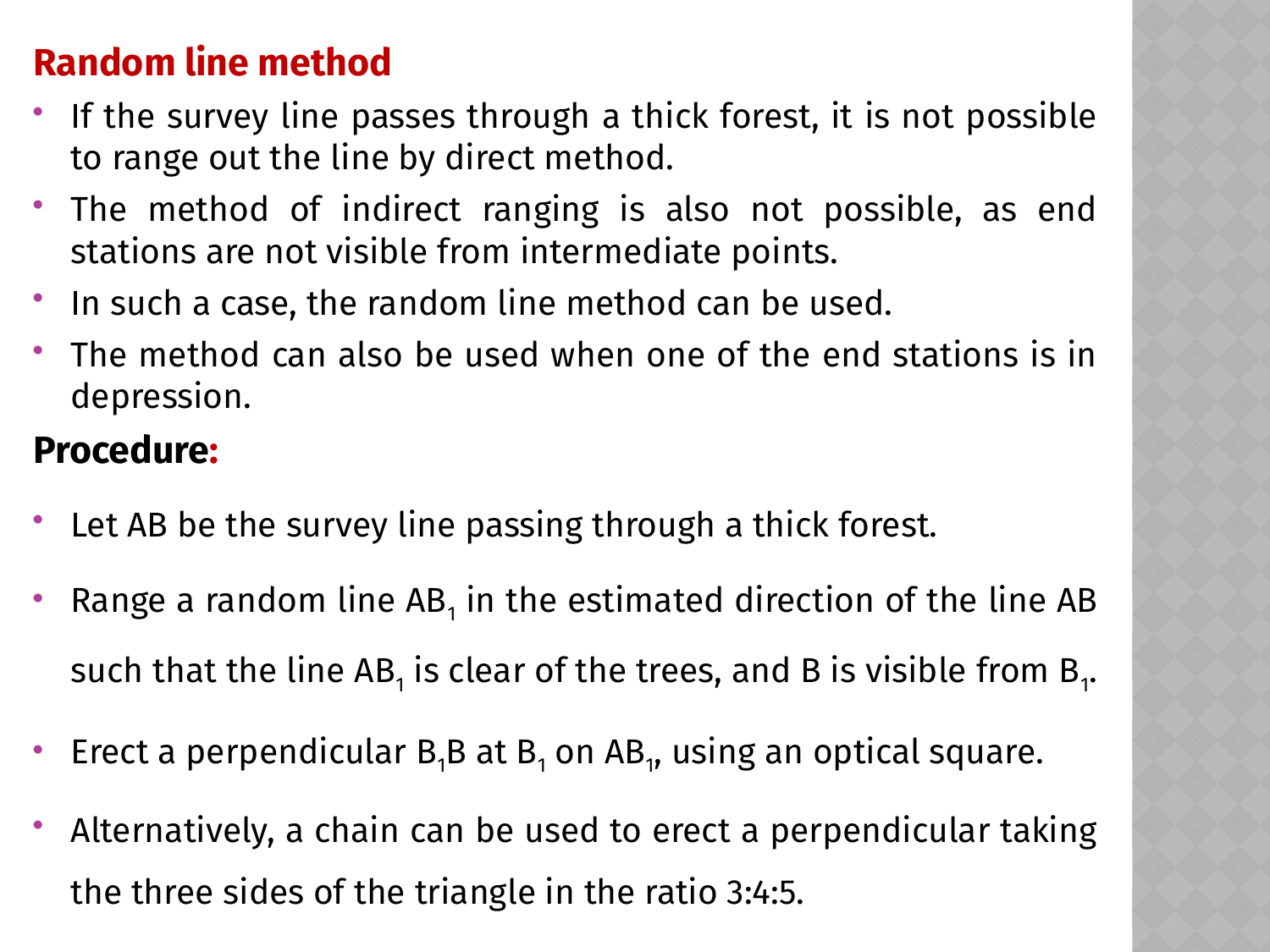

Random line method
If the survey line passes through a thick forest, it is not possible to range out the line by direct method.
The method of indirect ranging is also not possible, as end stations are not visible from intermediate points.
In such a case, the random line method can be used.
The method can also be used when one of the end stations is in depression.
Procedure:
Let AB be the survey line passing through a thick forest.
Range a random line AB1 in the estimated direction of the line AB such that the line AB1 is clear of the trees, and B is visible from B1.
Erect a perpendicular B1B at B1 on AB1, using an optical square.
Alternatively, a chain can be used to erect a perpendicular taking the three sides of the triangle in the ratio 3:4:5.